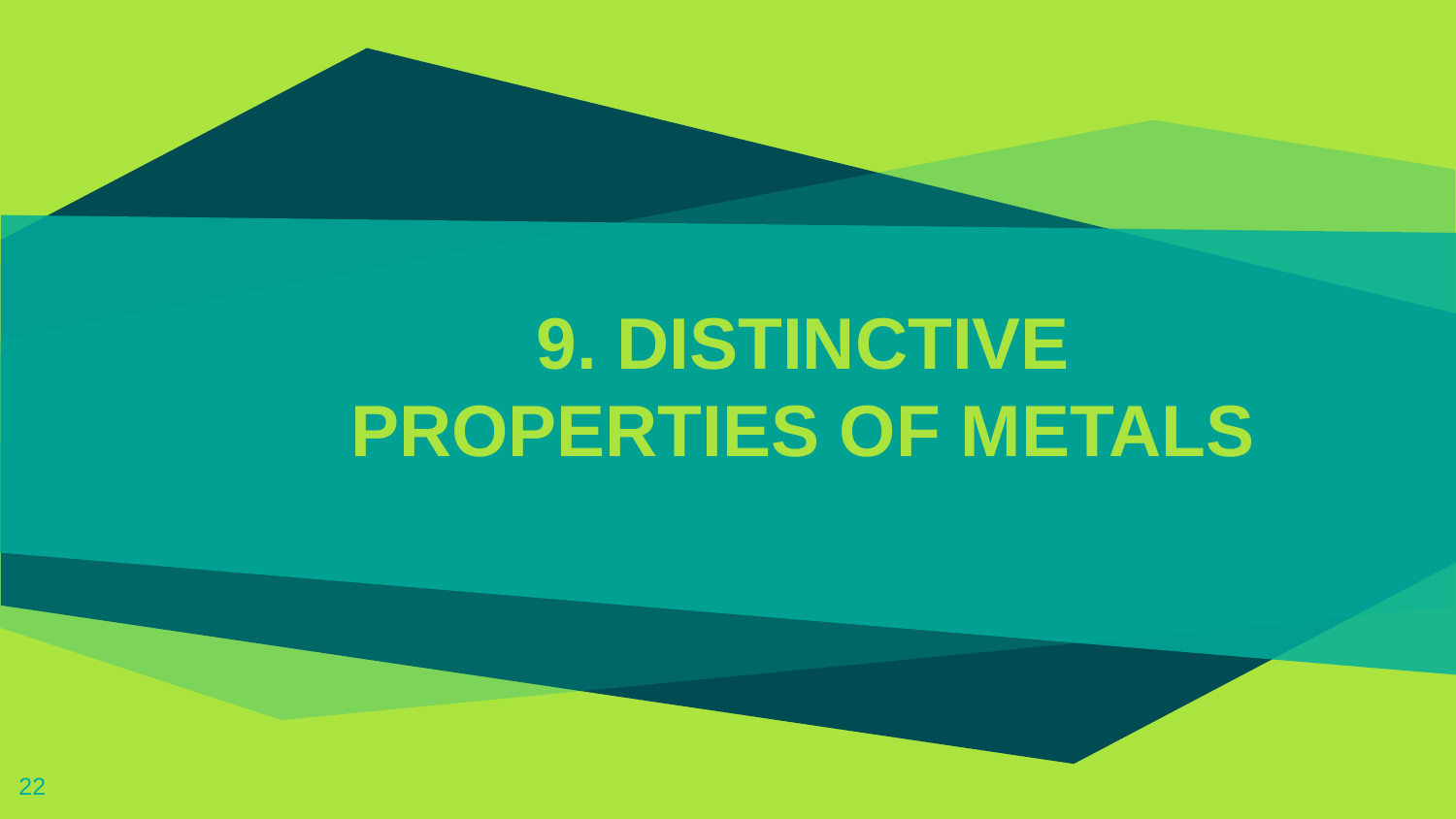

# 9. DISTINCTIVE PROPERTIES OF METALS
22